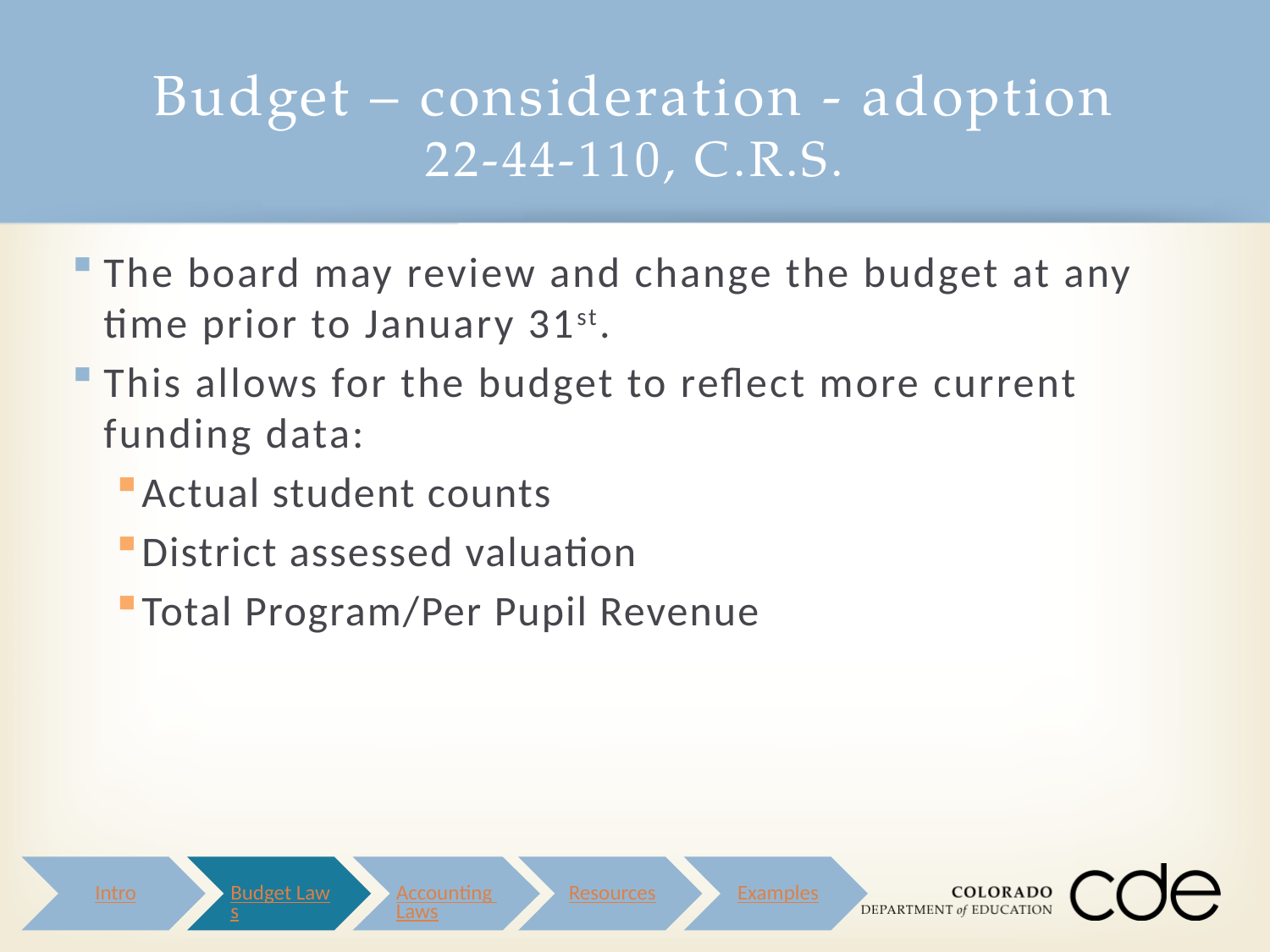

# Budget – consideration - adoption 22-44-110, C.R.S.
The board may review and change the budget at any time prior to January 31st.
This allows for the budget to reflect more current funding data:
Actual student counts
District assessed valuation
Total Program/Per Pupil Revenue

Intro
Budget Laws
Accounting Laws
Resources
Examples